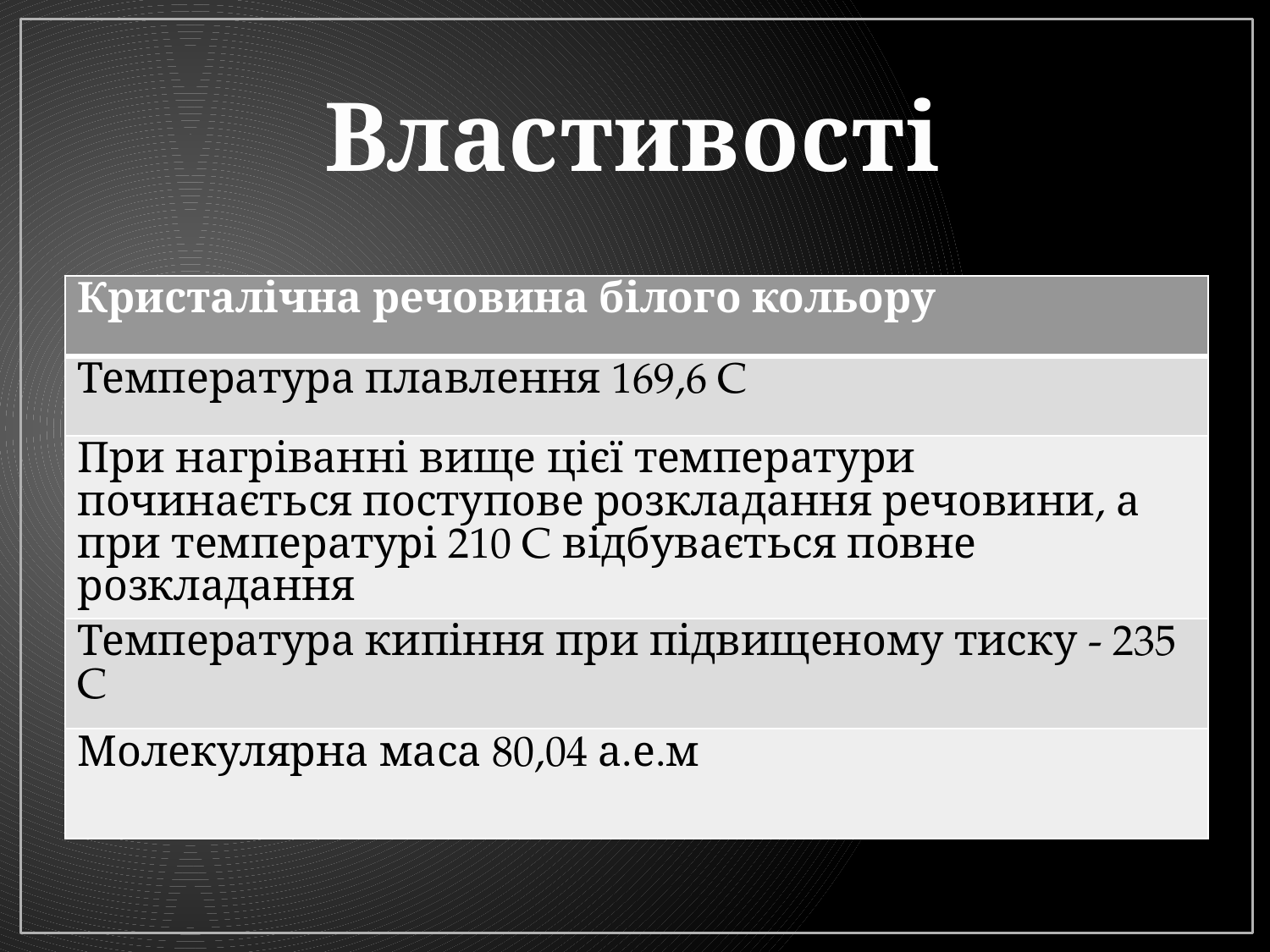

# Властивості
| Кристалічна речовина білого кольору |
| --- |
| Температура плавлення 169,6 C |
| При нагріванні вище цієї температури починається поступове розкладання речовини, а при температурі 210 C відбувається повне розкладання |
| Температура кипіння при підвищеному тиску - 235 C |
| Молекулярна маса 80,04 а.е.м |